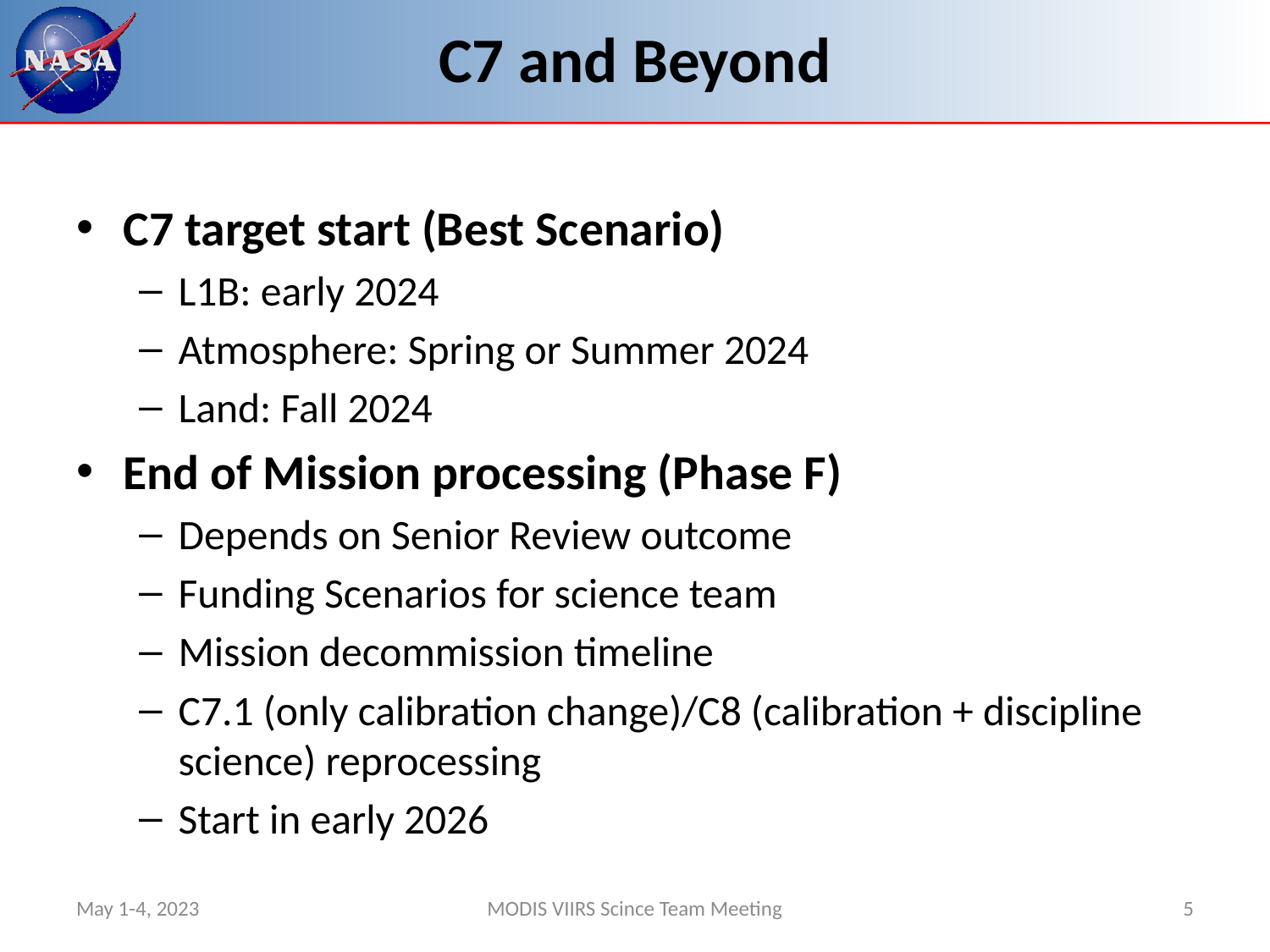

# C7 and Beyond
C7 target start (Best Scenario)
L1B: early 2024
Atmosphere: Spring or Summer 2024
Land: Fall 2024
End of Mission processing (Phase F)
Depends on Senior Review outcome
Funding Scenarios for science team
Mission decommission timeline
C7.1 (only calibration change)/C8 (calibration + discipline science) reprocessing
Start in early 2026

May 1-4, 2023

MODIS VIIRS Scince Team Meeting
5